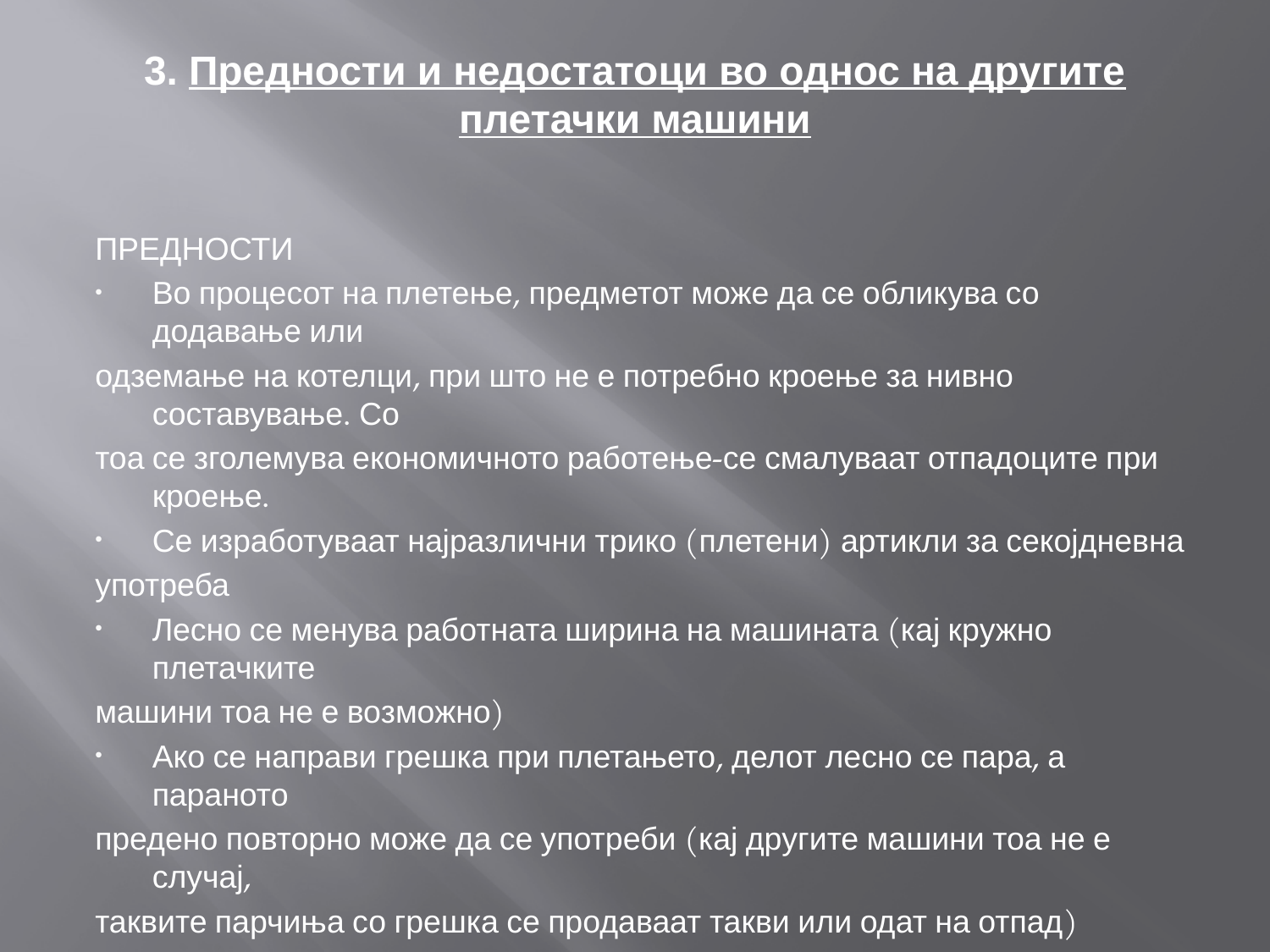

# 3. Предности и недостатоци во однос на другите плетачки машини
ПРЕДНОСТИ
Во процесот на плетење, предметот може да се обликува со додавање или
одземање на котелци, при што не е потребно кроење за нивно составување. Со
тоа се зголемува економичното работење-се смалуваат отпадоците при кроење.
Се изработуваат најразлични трико (плетени) артикли за секојдневна
употреба
Лесно се менува работната ширина на машината (кај кружно плетачките
машини тоа не е возможно)
Ако се направи грешка при плетањето, делот лесно се пара, а параното
предено повторно може да се употреби (кај другите машини тоа не е случај,
таквите парчиња со грешка се продаваат такви или одат на отпад)
* Плетење со ефекти : релјефни, мрежести...